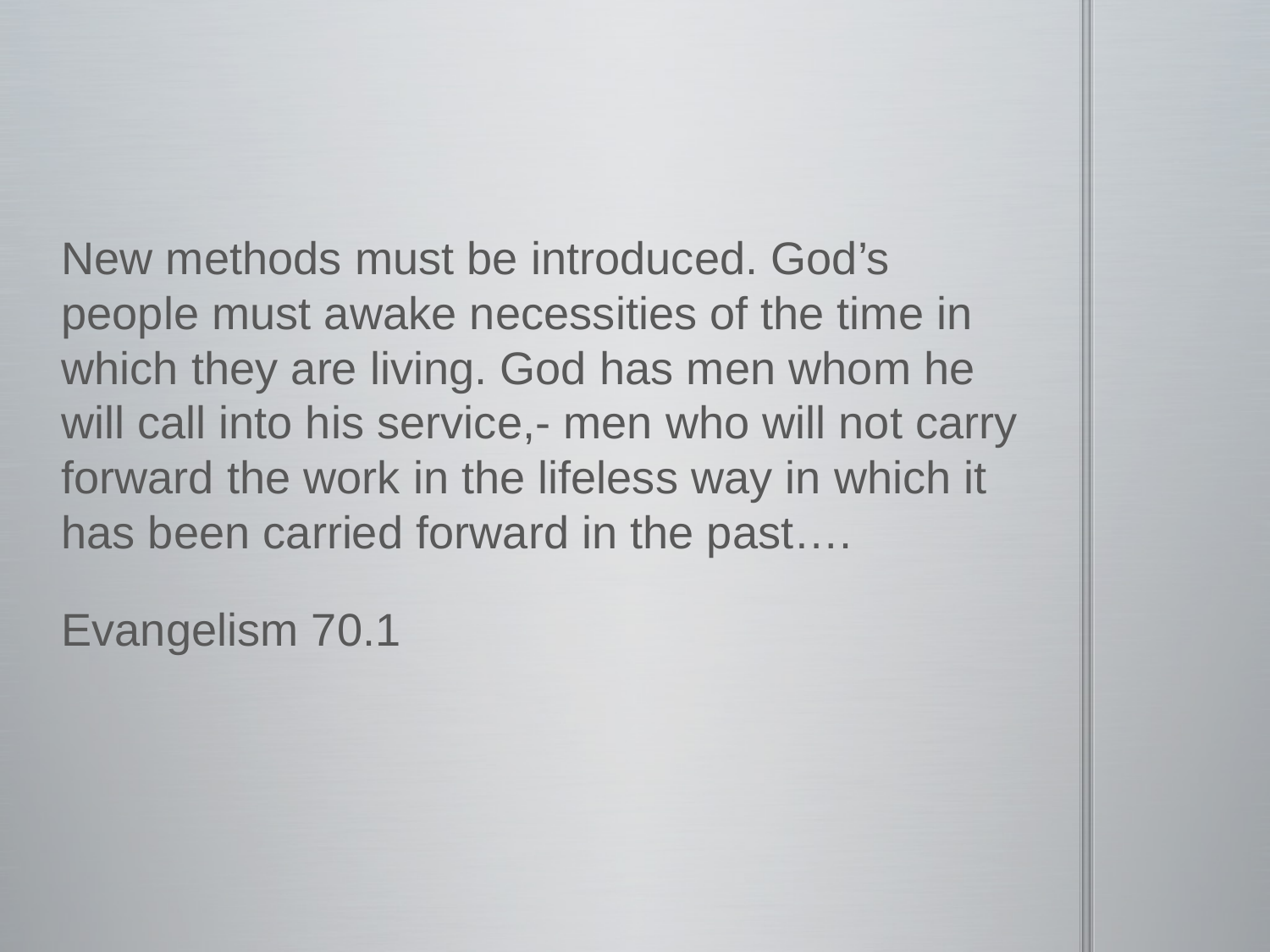

#
New methods must be introduced. God’s people must awake necessities of the time in which they are living. God has men whom he will call into his service,- men who will not carry forward the work in the lifeless way in which it has been carried forward in the past….
Evangelism 70.1